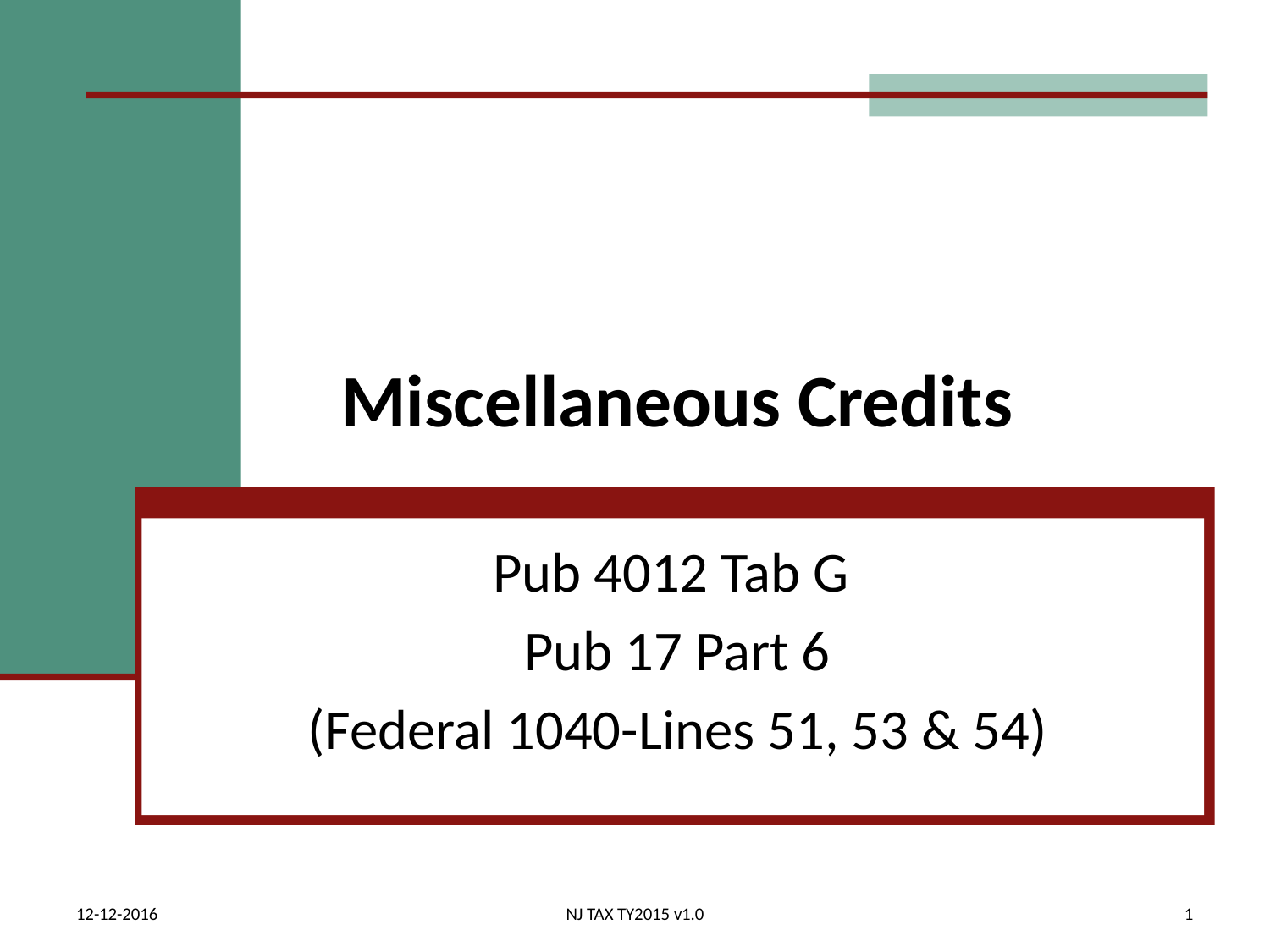

# Miscellaneous Credits
Pub 4012 Tab G
Pub 17 Part 6
(Federal 1040-Lines 51, 53 & 54)
12-12-2016
NJ TAX TY2015 v1.0
1